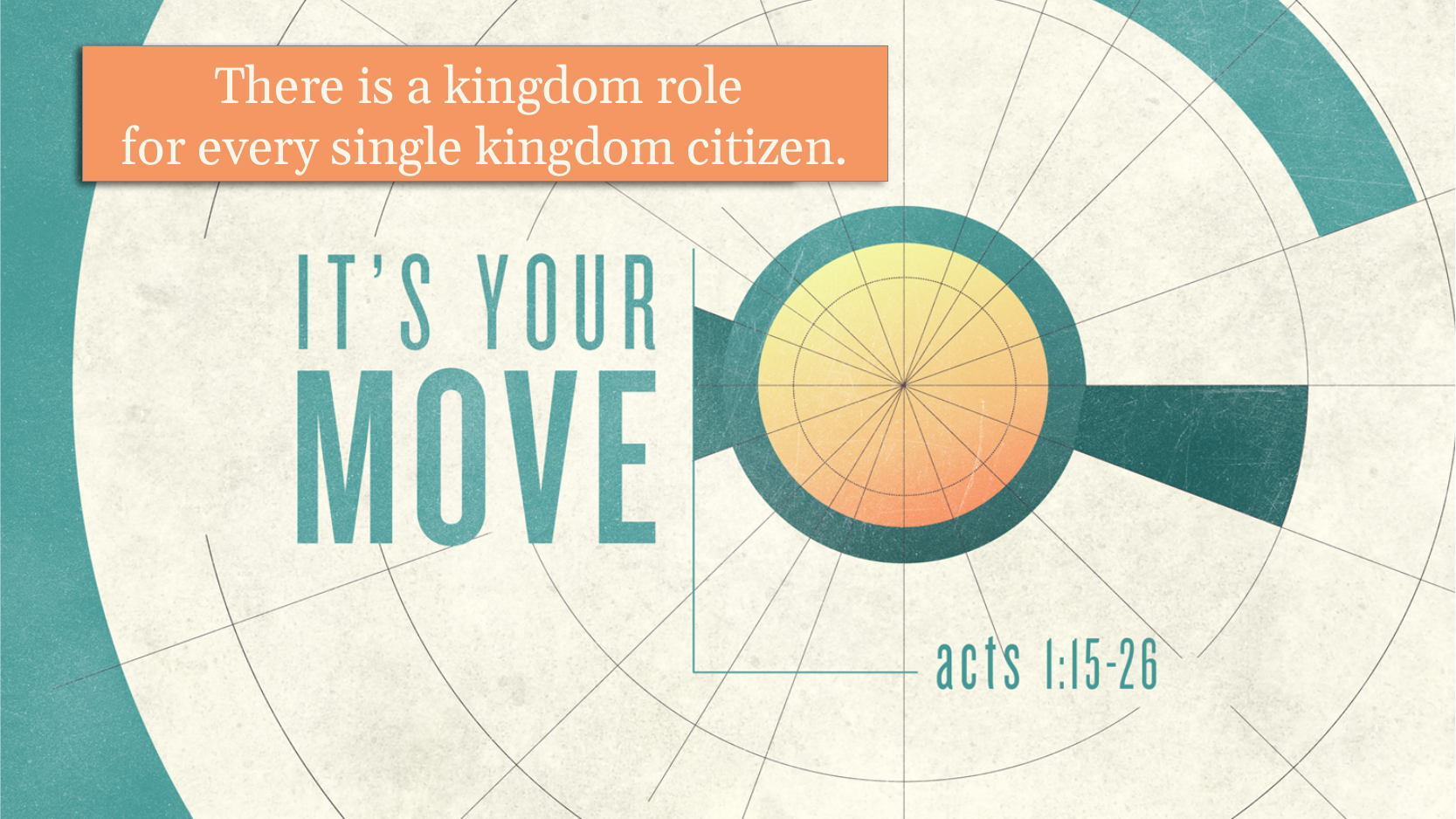

The God who seeks the lost, also seeks the leaders.
There is a kingdom role
for every single kingdom citizen.